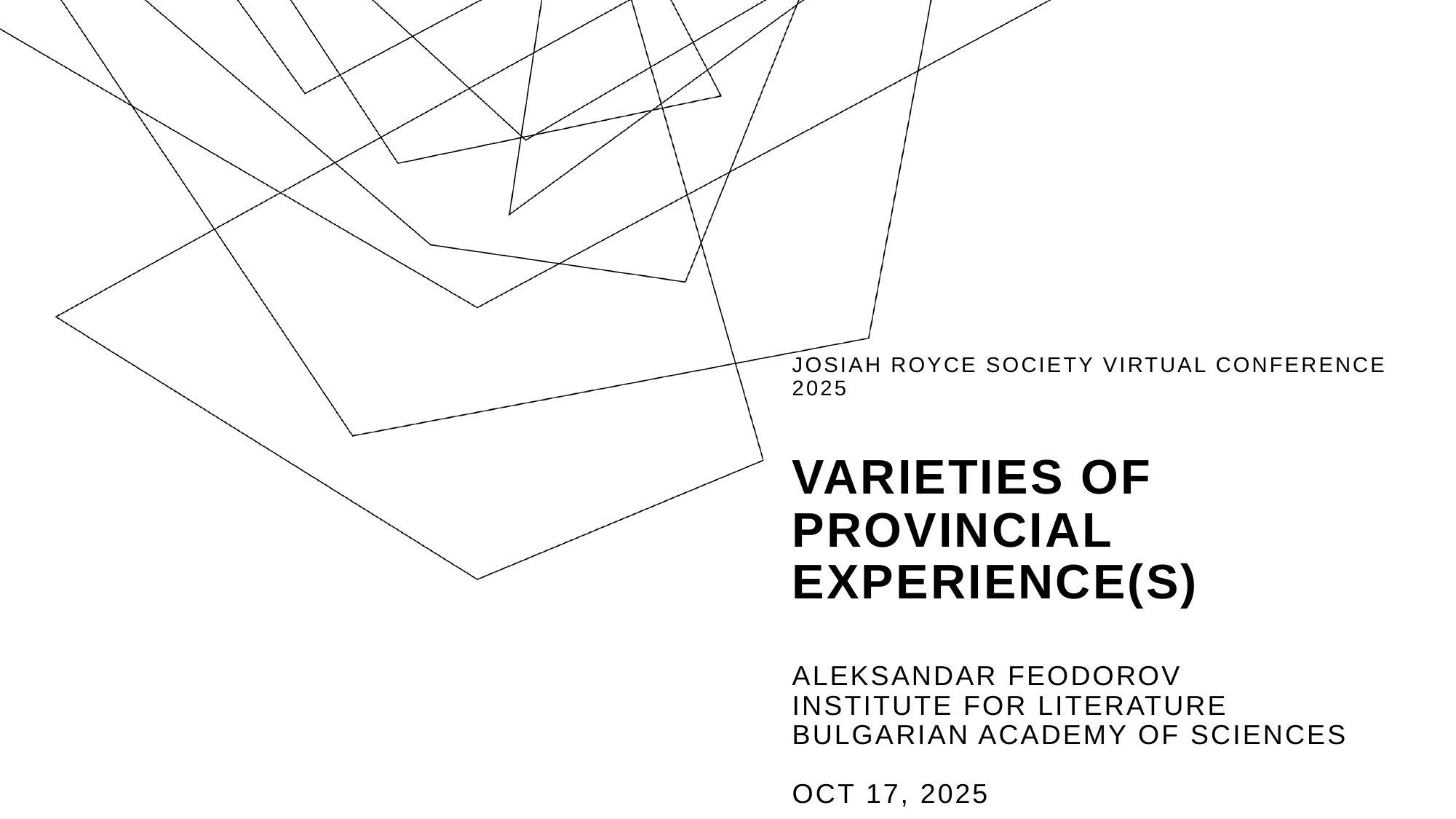

# Josiah Royce Society Virtual Conference 2025 VARIETIES OF PROVINCIAL EXPERIENCE(S) Aleksandar Feodorov Institute for literature Bulgarian academy of sciences oct 17, 2025